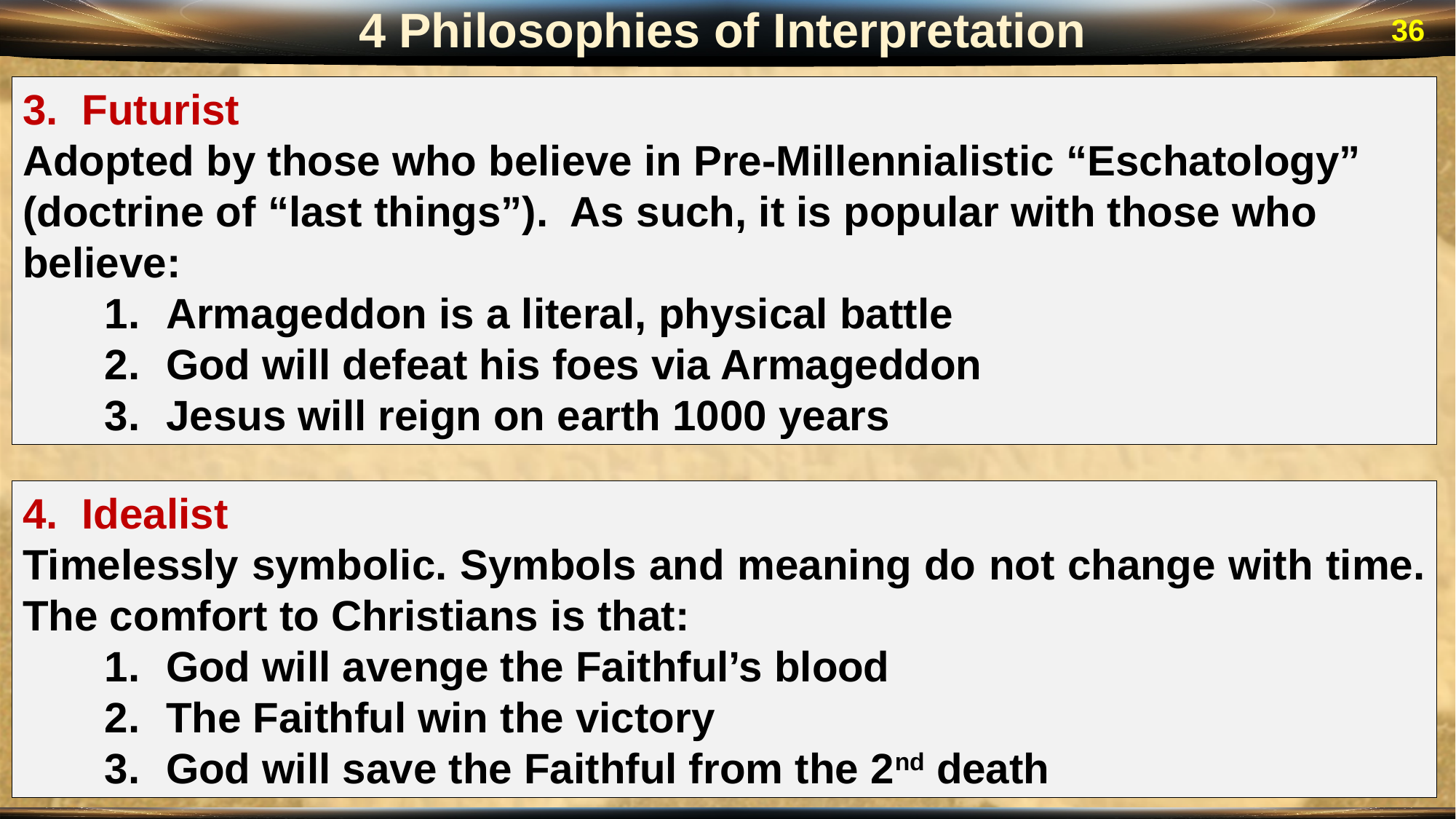

4 Philosophies of Interpretation
36
3.  Futurist
Adopted by those who believe in Pre-Millennialistic “Eschatology”  (doctrine of “last things”).  As such, it is popular with those who believe:
Armageddon is a literal, physical battle
God will defeat his foes via Armageddon
Jesus will reign on earth 1000 years
4.  Idealist
Timelessly symbolic. Symbols and meaning do not change with time. The comfort to Christians is that:
God will avenge the Faithful’s blood
The Faithful win the victory
God will save the Faithful from the 2nd death